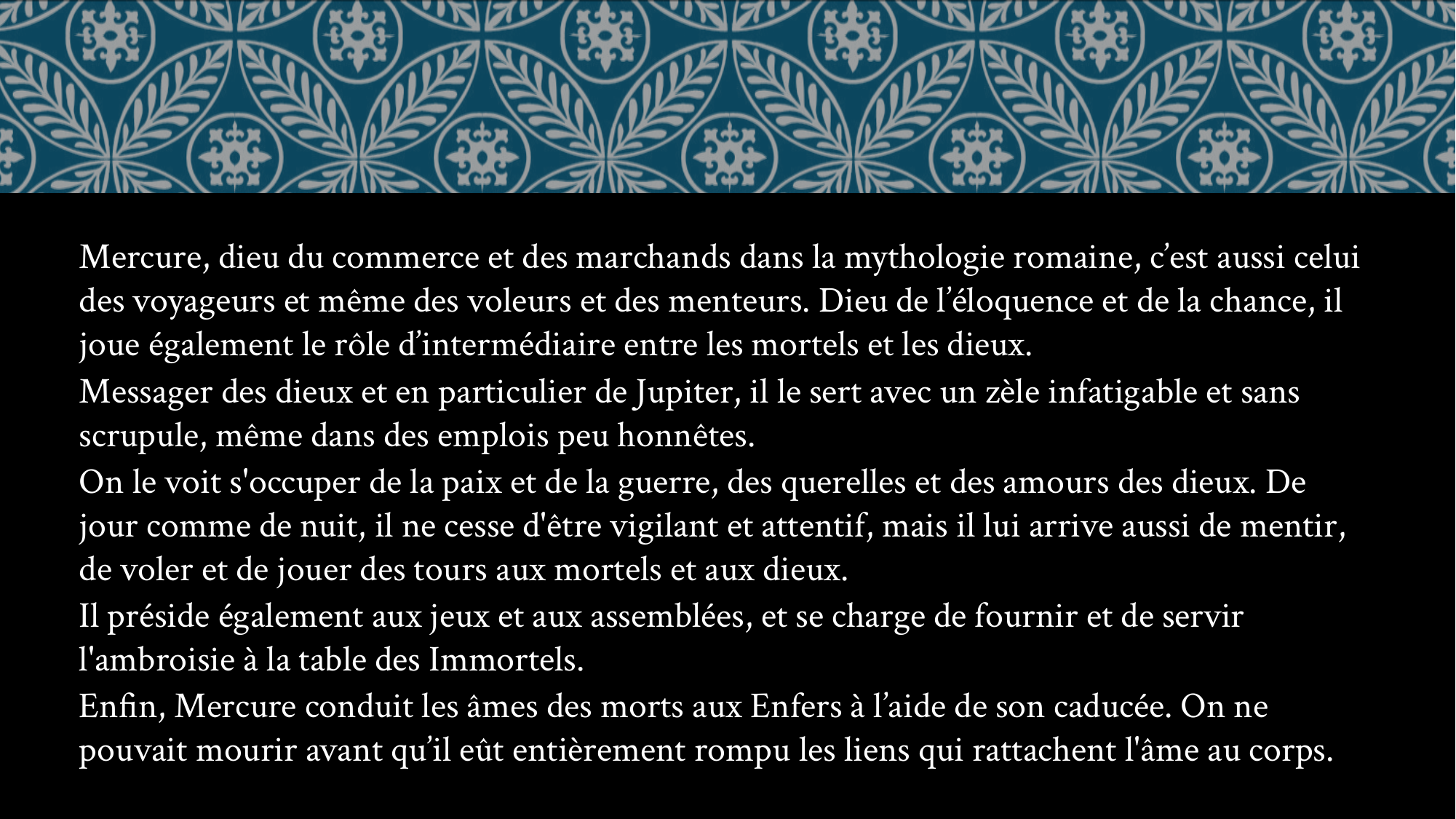

Mercure, dieu du commerce et des marchands dans la mythologie romaine, c’est aussi celui des voyageurs et même des voleurs et des menteurs. Dieu de l’éloquence et de la chance, il joue également le rôle d’intermédiaire entre les mortels et les dieux.
Messager des dieux et en particulier de Jupiter, il le sert avec un zèle infatigable et sans scrupule, même dans des emplois peu honnêtes.
On le voit s'occuper de la paix et de la guerre, des querelles et des amours des dieux. De jour comme de nuit, il ne cesse d'être vigilant et attentif, mais il lui arrive aussi de mentir, de voler et de jouer des tours aux mortels et aux dieux.
Il préside également aux jeux et aux assemblées, et se charge de fournir et de servir l'ambroisie à la table des Immortels.
Enfin, Mercure conduit les âmes des morts aux Enfers à l’aide de son caducée. On ne pouvait mourir avant qu’il eût entièrement rompu les liens qui rattachent l'âme au corps.